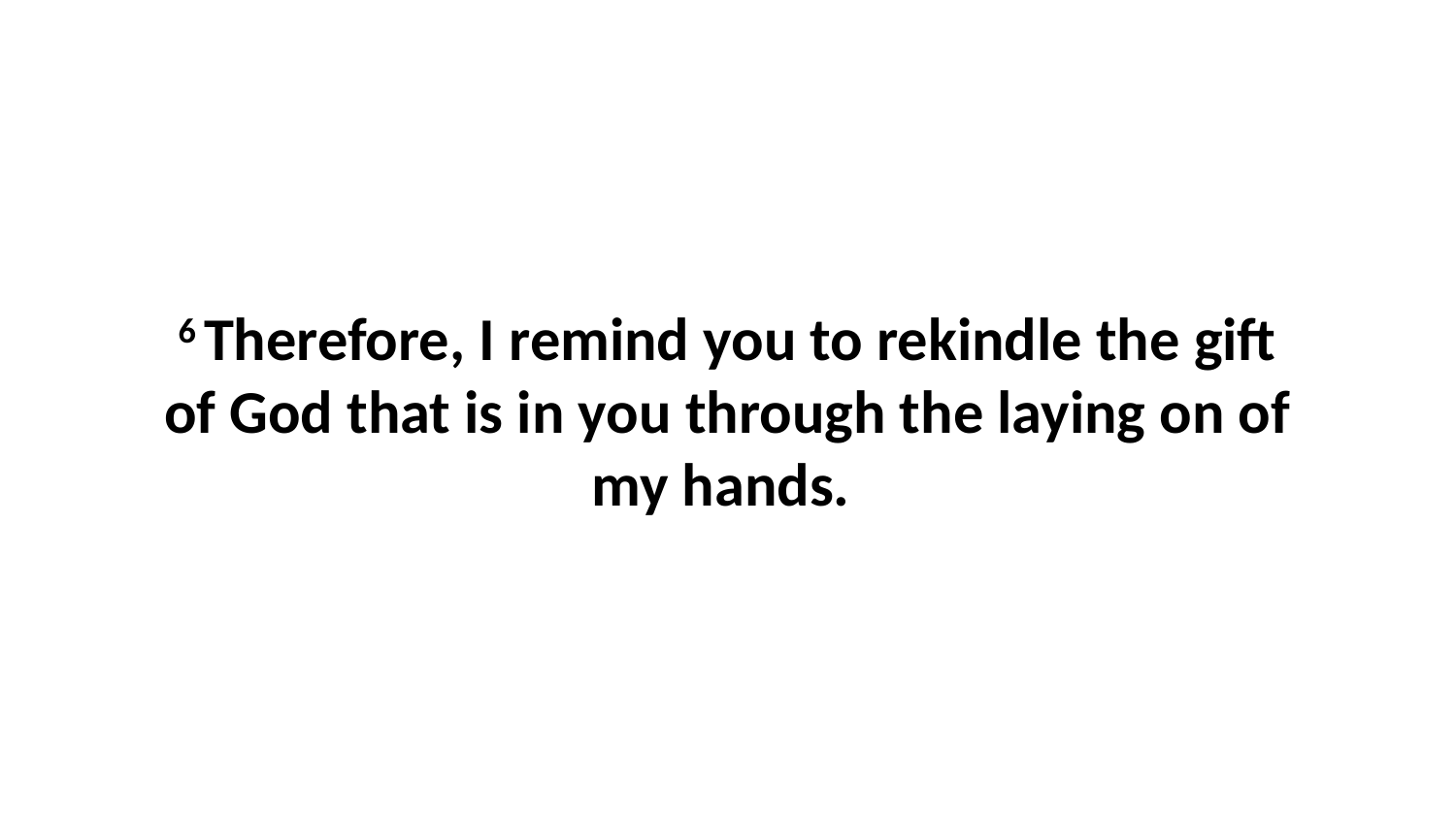

6 Therefore, I remind you to rekindle the gift of God that is in you through the laying on of my hands.